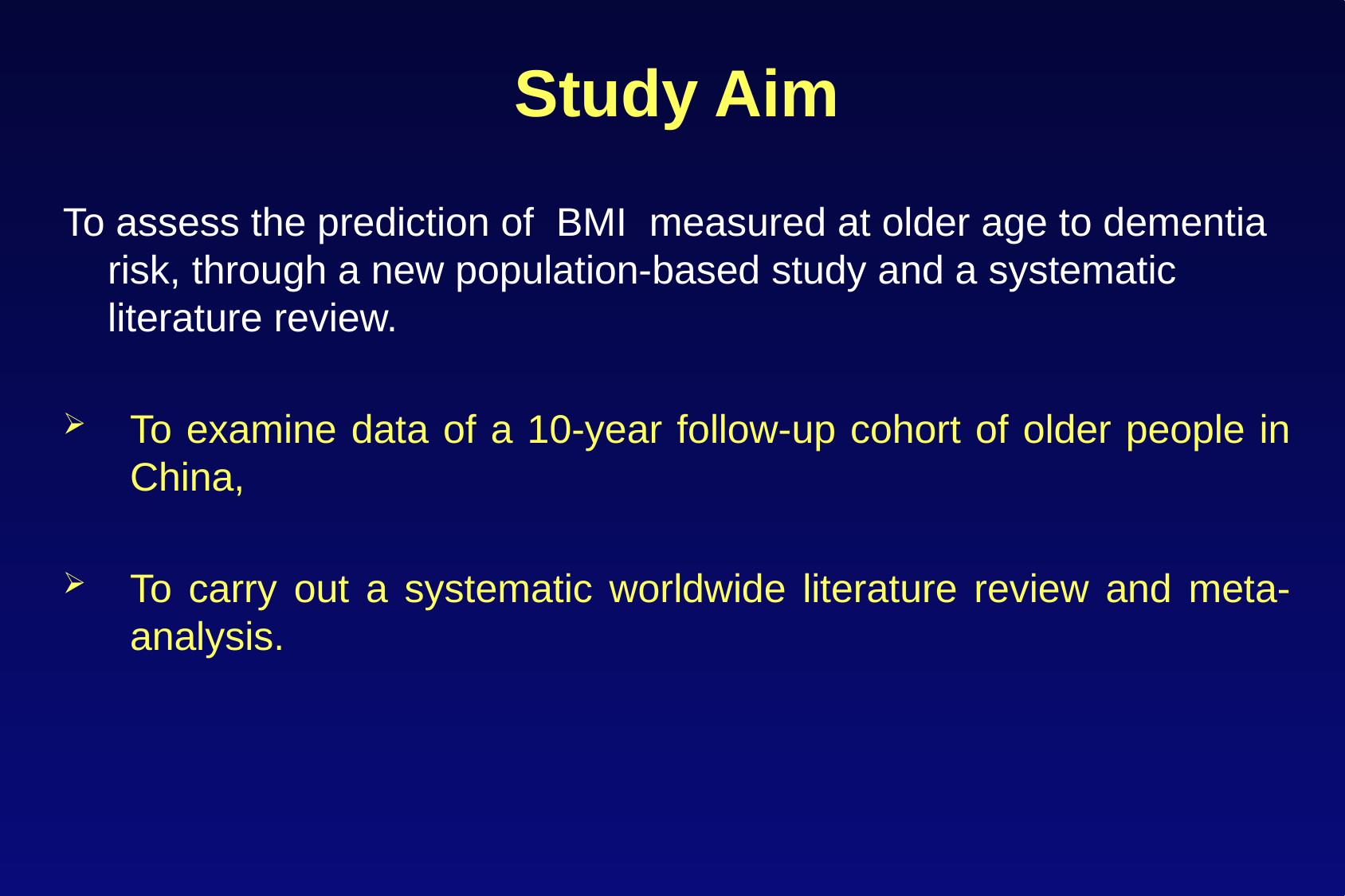

Study Aim
To assess the prediction of  BMI  measured at older age to dementia risk, through a new population-based study and a systematic literature review.

To examine data of a 10-year follow-up cohort of older people in China,

To carry out a systematic worldwide literature review and meta-analysis.